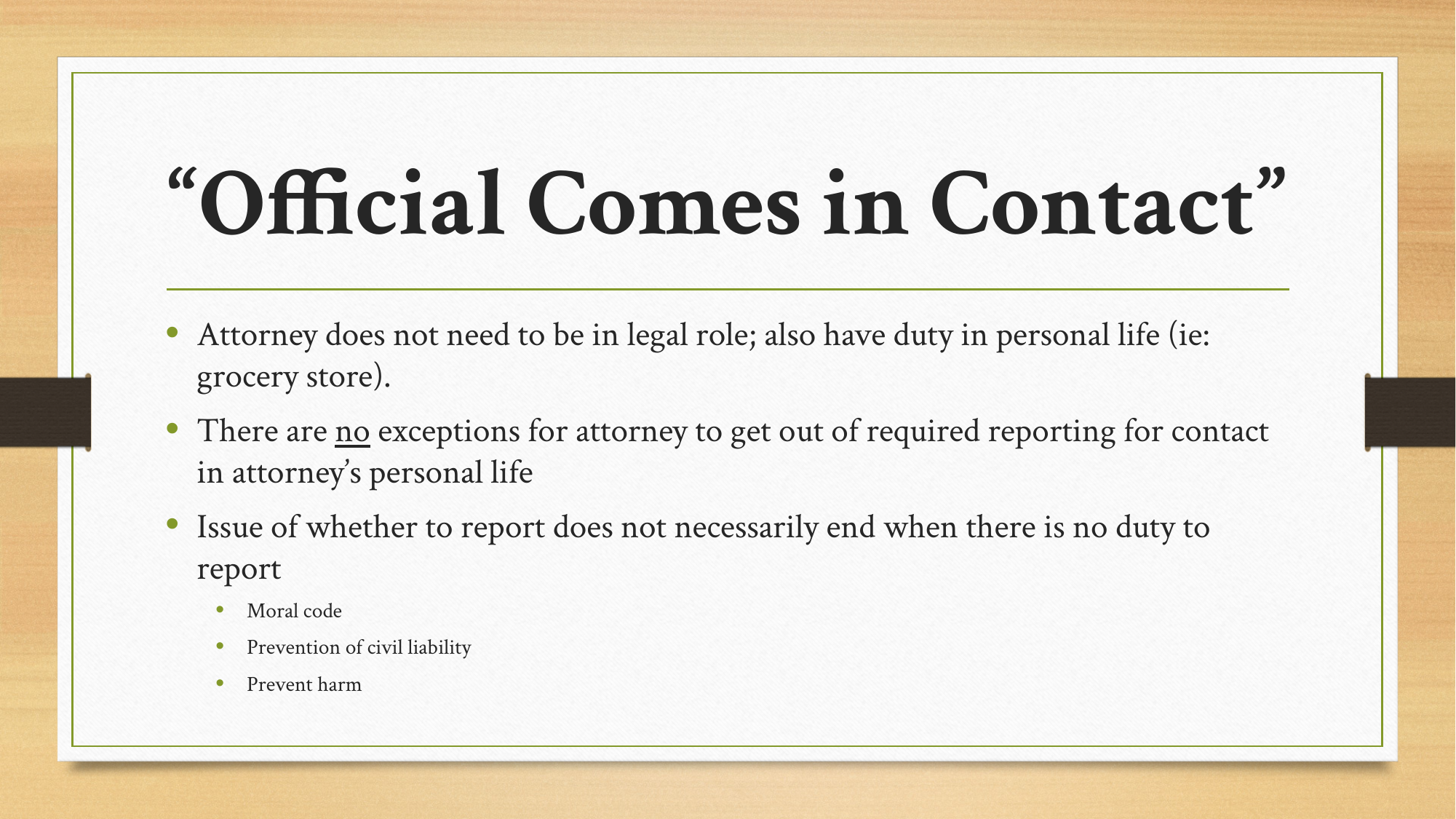

# “Official Comes in Contact”
Attorney does not need to be in legal role; also have duty in personal life (ie: grocery store).
There are no exceptions for attorney to get out of required reporting for contact in attorney’s personal life
Issue of whether to report does not necessarily end when there is no duty to report
Moral code
Prevention of civil liability
Prevent harm